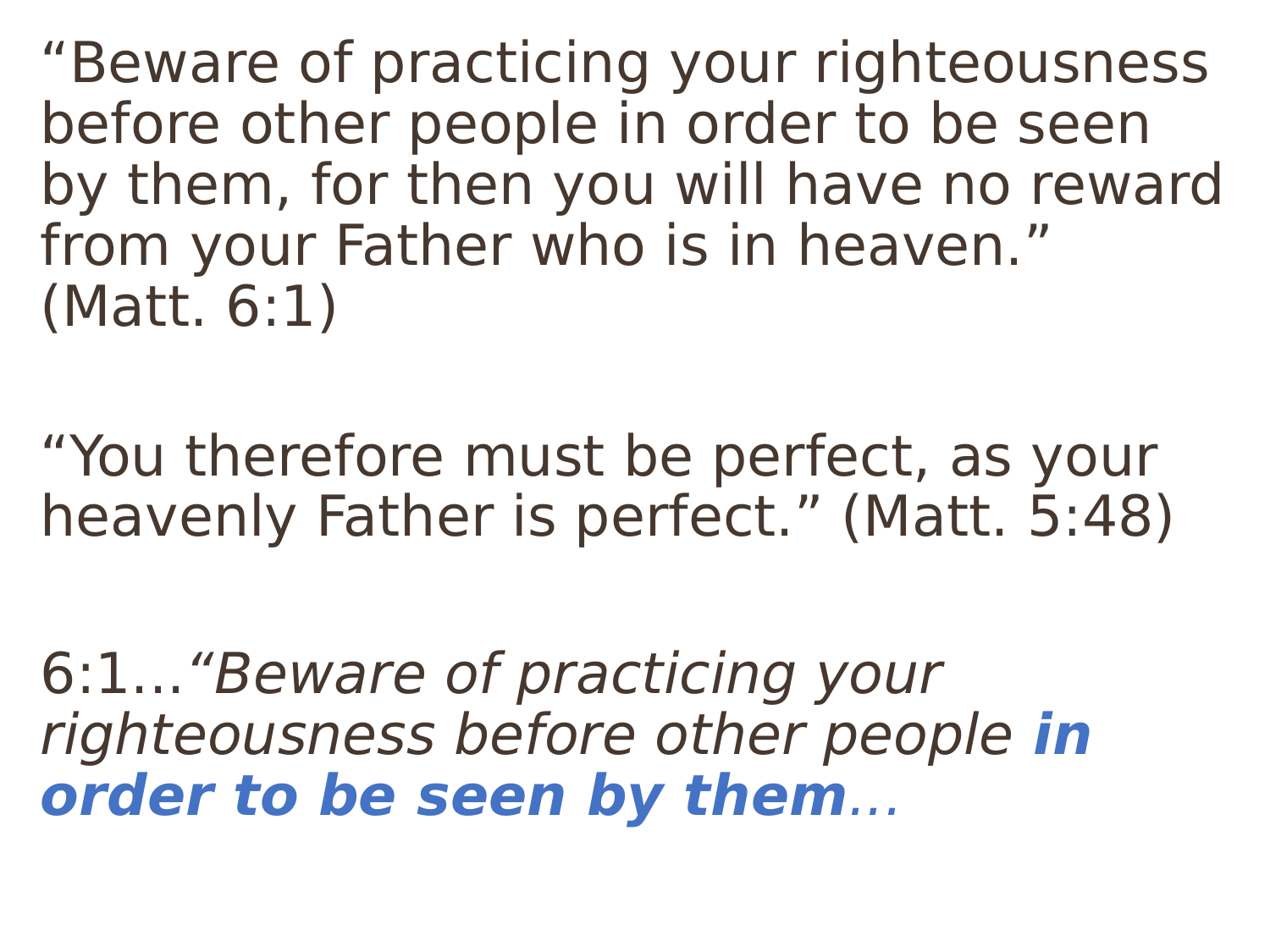

“Beware of practicing your righteousness before other people in order to be seen by them, for then you will have no reward from your Father who is in heaven.” (Matt. 6:1)

“You therefore must be perfect, as your heavenly Father is perfect.” (Matt. 5:48)

6:1...“Beware of practicing your righteousness before other people in order to be seen by them...